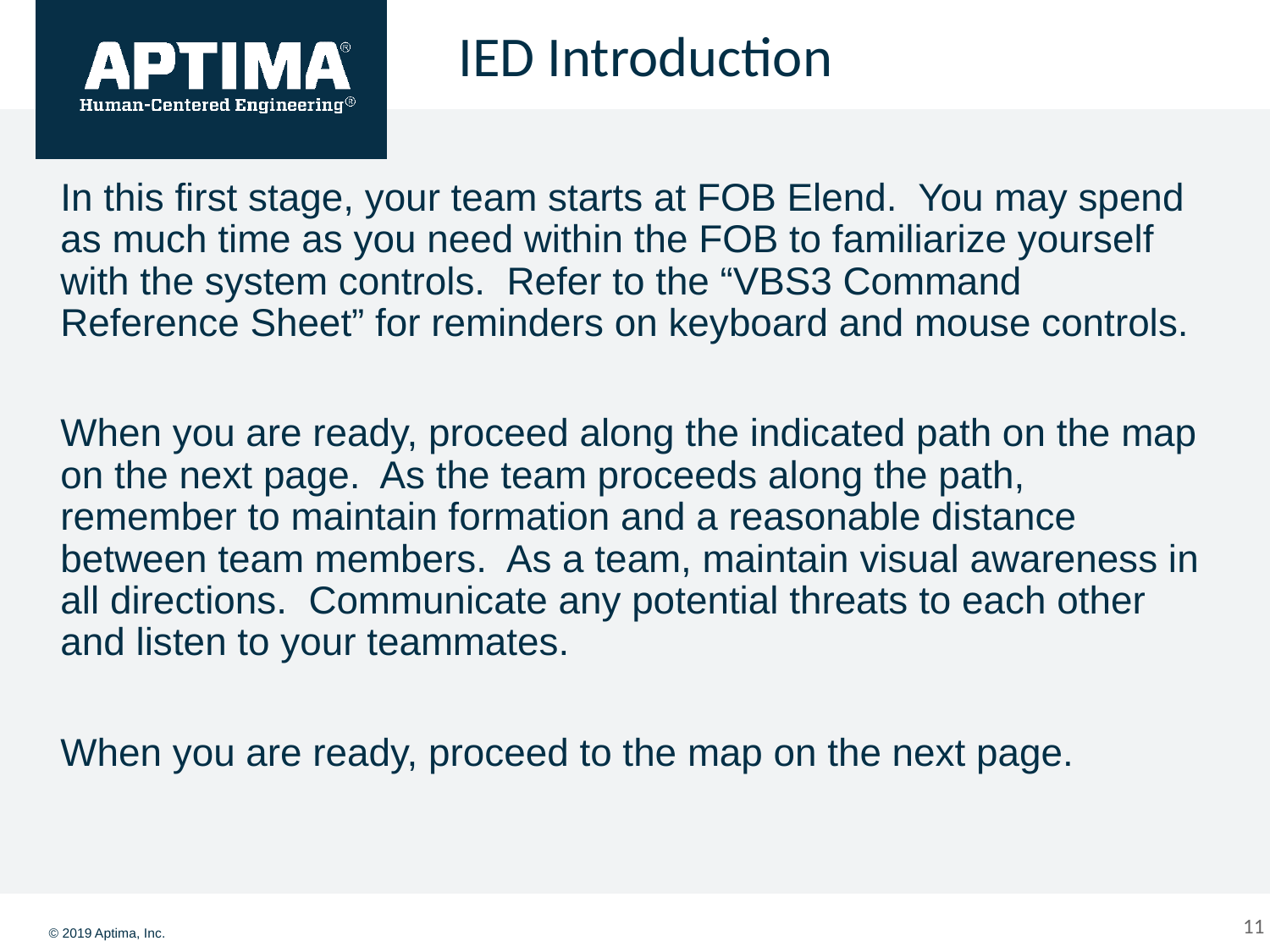

IED Introduction
In this first stage, your team starts at FOB Elend.  You may spend as much time as you need within the FOB to familiarize yourself with the system controls.  Refer to the “VBS3 Command Reference Sheet” for reminders on keyboard and mouse controls.

When you are ready, proceed along the indicated path on the map on the next page.  As the team proceeds along the path, remember to maintain formation and a reasonable distance between team members.  As a team, maintain visual awareness in all directions.  Communicate any potential threats to each other and listen to your teammates.

When you are ready, proceed to the map on the next page.